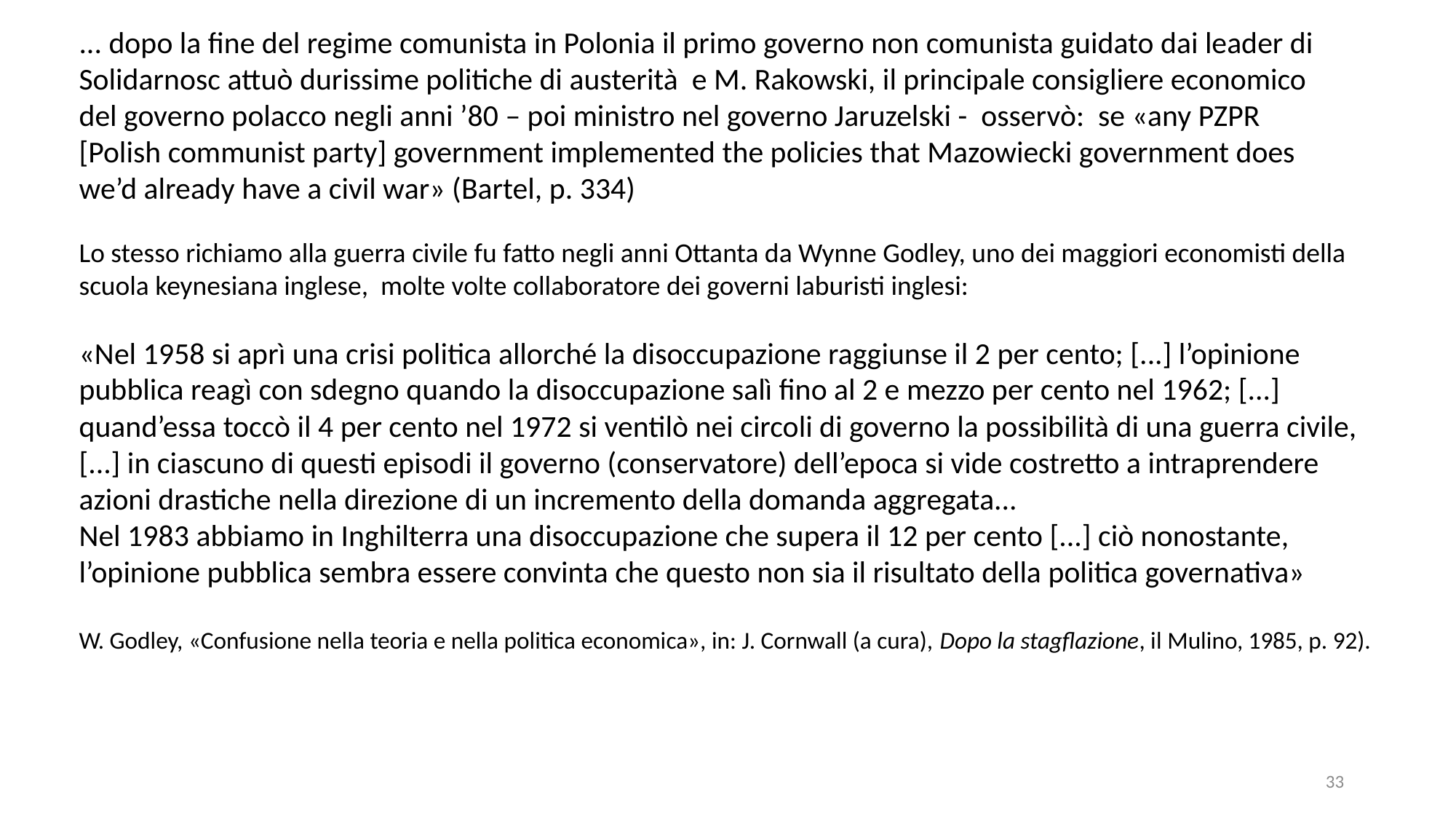

... dopo la fine del regime comunista in Polonia il primo governo non comunista guidato dai leader di Solidarnosc attuò durissime politiche di austerità  e M. Rakowski, il principale consigliere economico del governo polacco negli anni ’80 – poi ministro nel governo Jaruzelski -  osservò:  se «any PZPR [Polish communist party] government implemented the policies that Mazowiecki government does we’d already have a civil war» (Bartel, p. 334)
Lo stesso richiamo alla guerra civile fu fatto negli anni Ottanta da Wynne Godley, uno dei maggiori economisti della scuola keynesiana inglese,  molte volte collaboratore dei governi laburisti inglesi:

«Nel 1958 si aprì una crisi politica allorché la disoccupazione raggiunse il 2 per cento; [...] l’opinione pubblica reagì con sdegno quando la disoccupazione salì fino al 2 e mezzo per cento nel 1962; [...] quand’essa toccò il 4 per cento nel 1972 si ventilò nei circoli di governo la possibilità di una guerra civile,  [...] in ciascuno di questi episodi il governo (conservatore) dell’epoca si vide costretto a intraprendere azioni drastiche nella direzione di un incremento della domanda aggregata...
Nel 1983 abbiamo in Inghilterra una disoccupazione che supera il 12 per cento [...] ciò nonostante, l’opinione pubblica sembra essere convinta che questo non sia il risultato della politica governativa»

W. Godley, «Confusione nella teoria e nella politica economica», in: J. Cornwall (a cura), Dopo la stagflazione, il Mulino, 1985, p. 92).
33